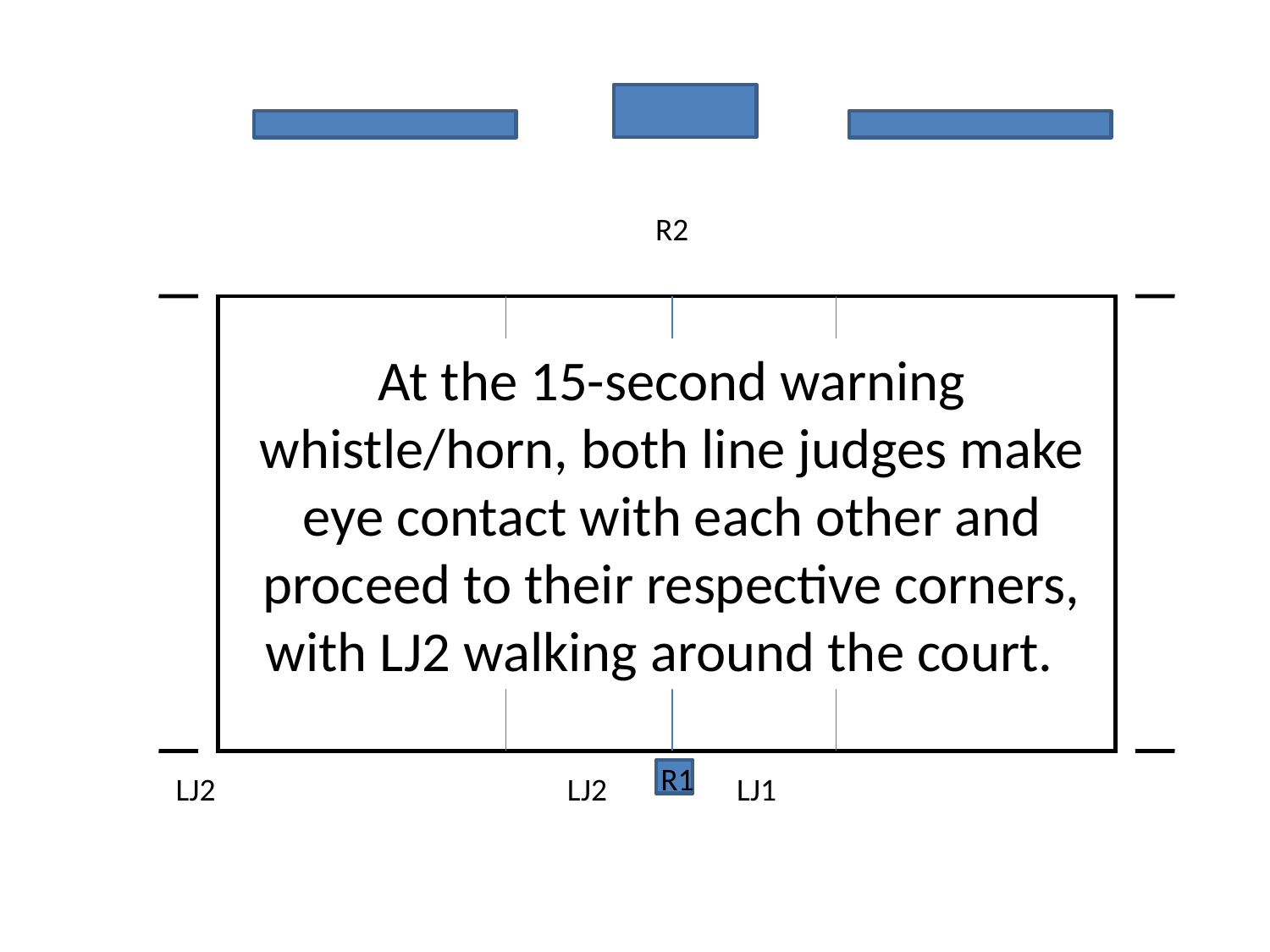

R2

At the 15-second warning whistle/horn, both line judges make eye contact with each other and proceed to their respective corners, with LJ2 walking around the court.

R1

LJ2
LJ2
LJ1